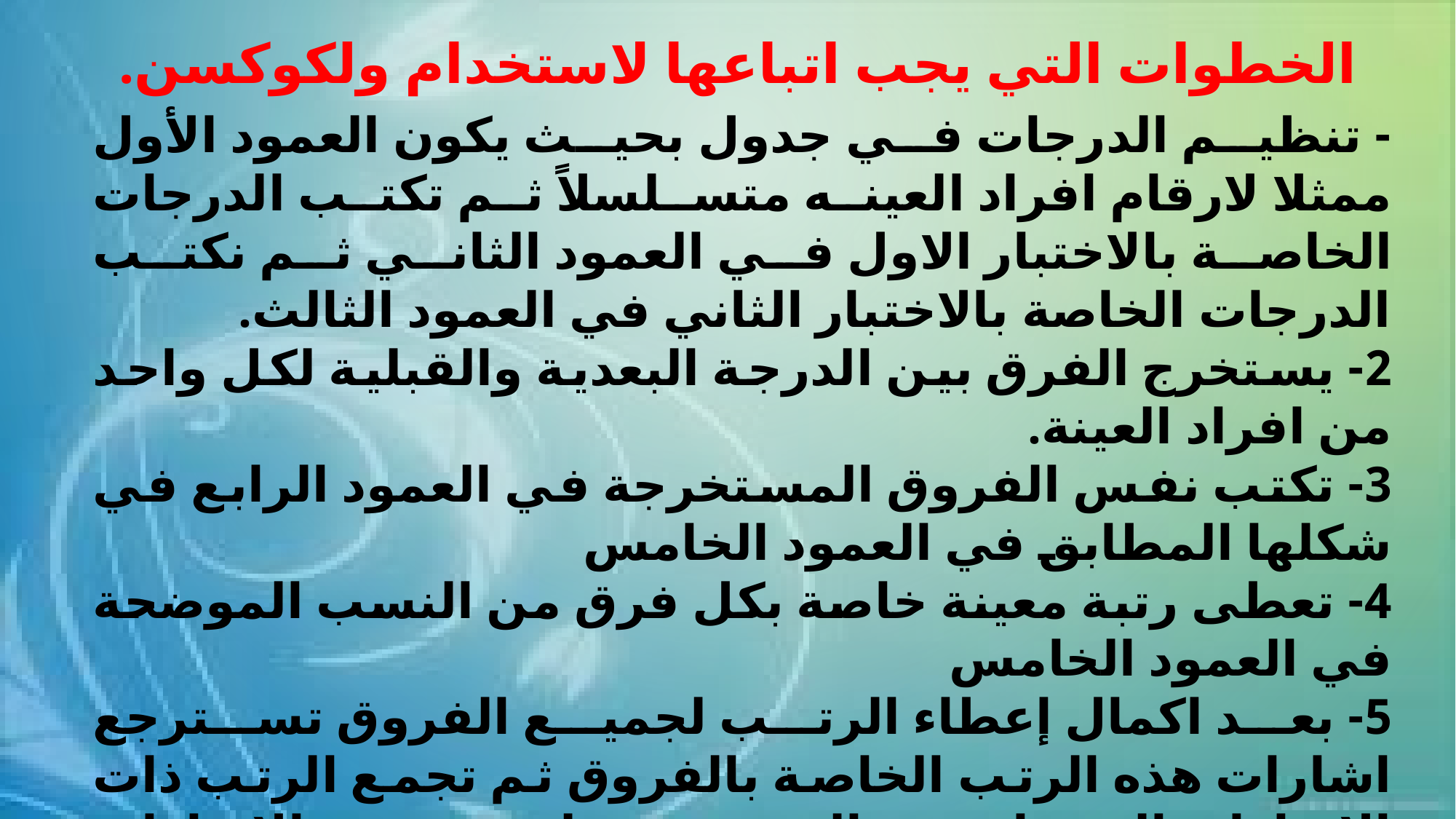

الخطوات التي يجب اتباعها لاستخدام ولكوكسن.
- تنظيم الدرجات في جدول بحيث يكون العمود الأول ممثلا لارقام افراد العينه متسلسلاً ثم تكتب الدرجات الخاصة بالاختبار الاول في العمود الثاني ثم نكتب الدرجات الخاصة بالاختبار الثاني في العمود الثالث.
2- يستخرج الفرق بين الدرجة البعدية والقبلية لكل واحد من افراد العينة.
3- تكتب نفس الفروق المستخرجة في العمود الرابع في شكلها المطابق في العمود الخامس
4- تعطى رتبة معينة خاصة بكل فرق من النسب الموضحة في العمود الخامس
5- بعد اكمال إعطاء الرتب لجميع الفروق تسترجع اشارات هذه الرتب الخاصة بالفروق ثم تجمع الرتب ذات الاشارات المتشابهة الموجبة على حدة والاشارات السالبة على حدة.
6- تأخذ القيمة الصغرى لمجموعة الرتب سواء كانت سالب ام موجب ثم يتم بعد ذلك تقارنها بالقيمة النظرية .